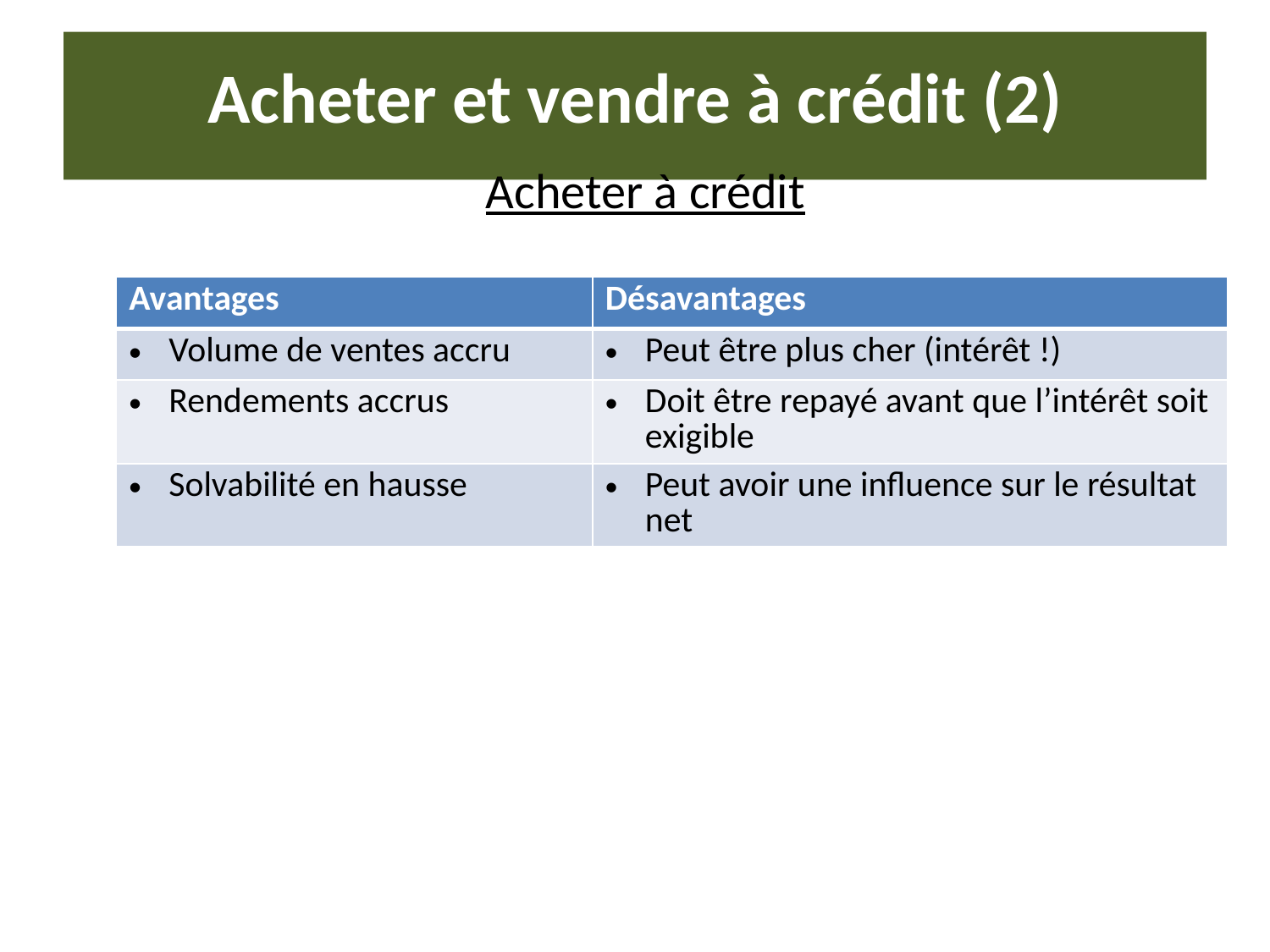

# Acheter et vendre à crédit (2)
Acheter à crédit

| Avantages | Désavantages |
| --- | --- |
| Volume de ventes accru | Peut être plus cher (intérêt !) |
| Rendements accrus | Doit être repayé avant que l’intérêt soit exigible |
| Solvabilité en hausse | Peut avoir une influence sur le résultat net |